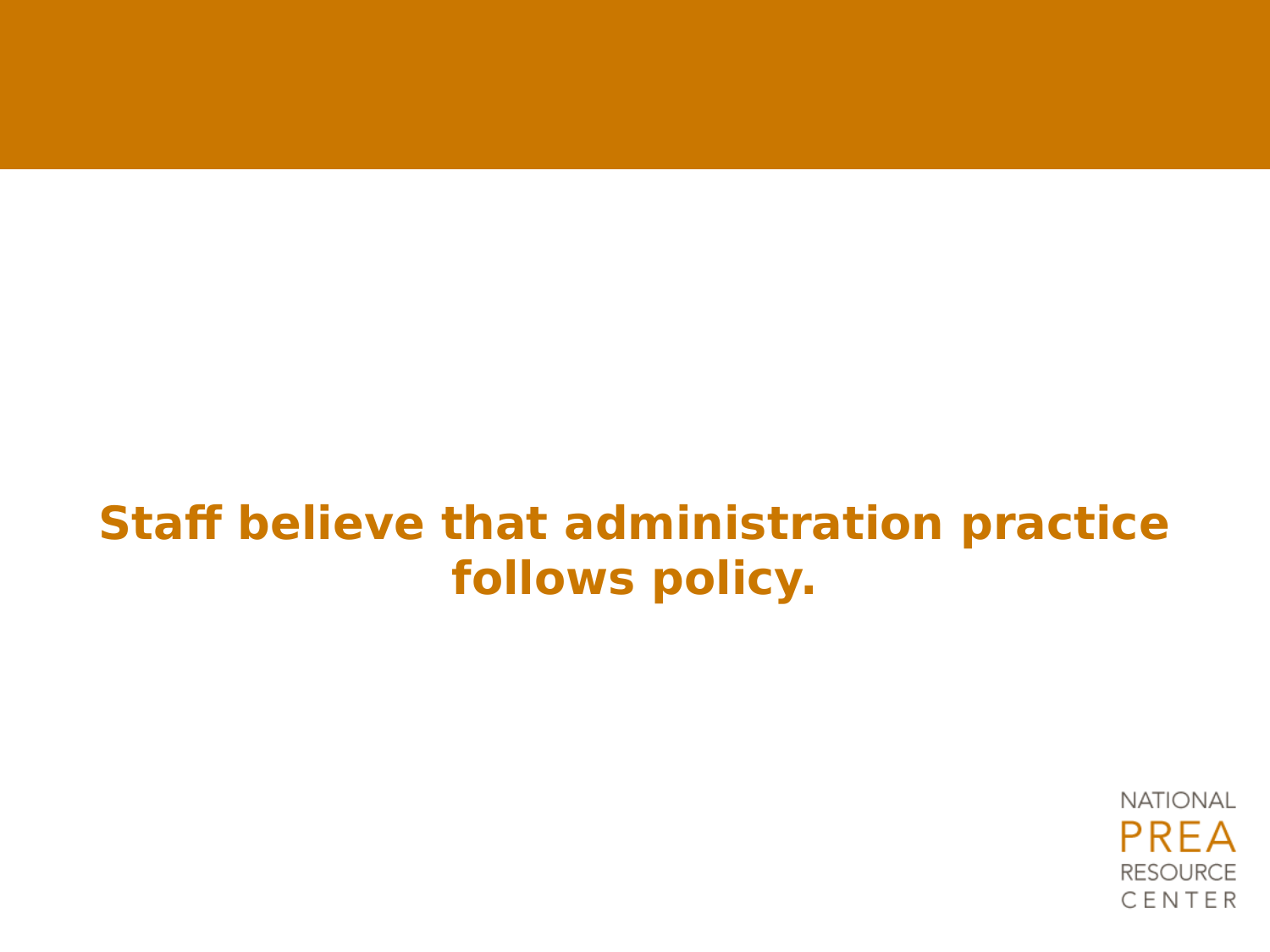

Staff believe that administration practice follows policy.